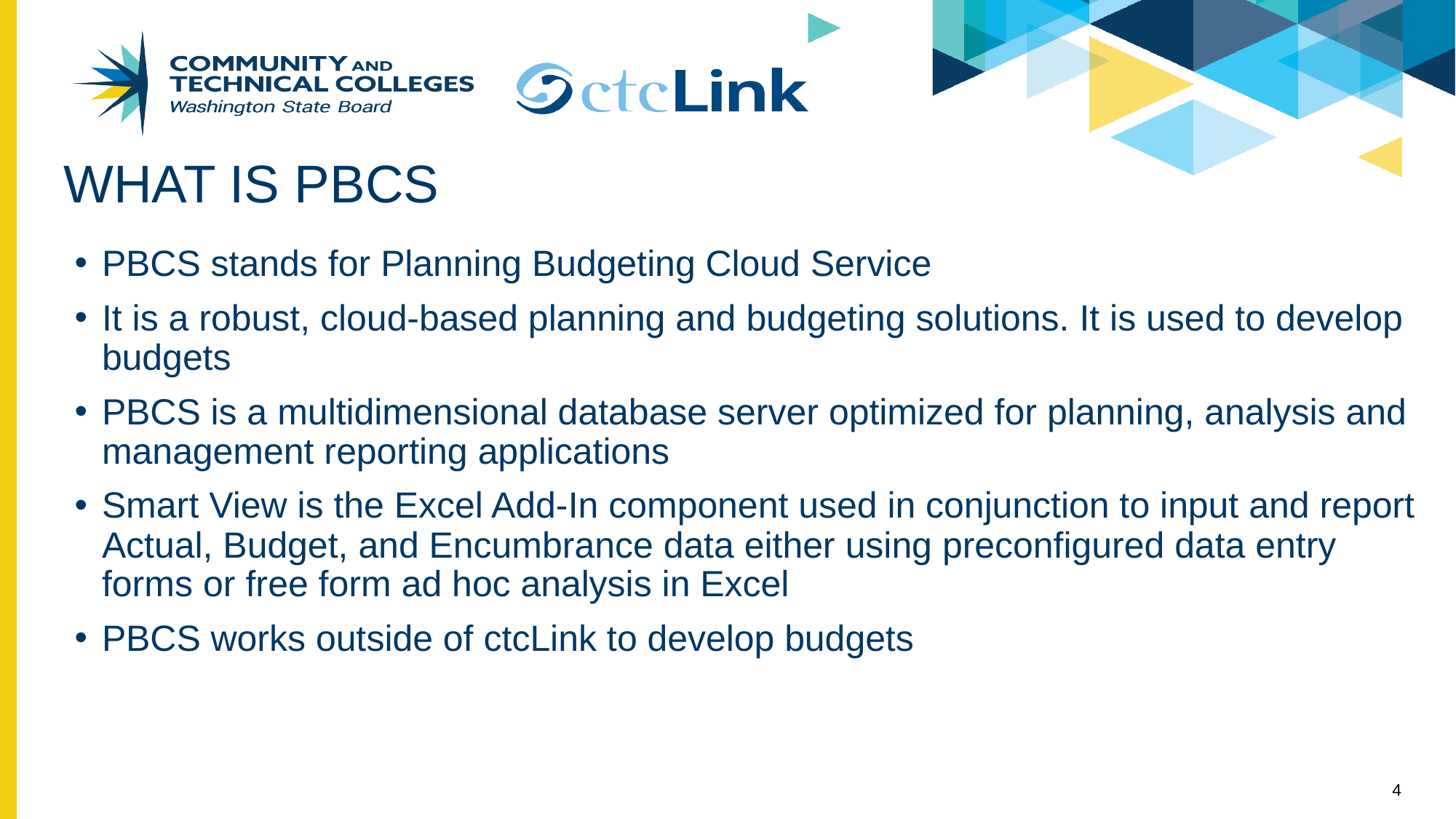

# What is PBCS
PBCS stands for Planning Budgeting Cloud Service
It is a robust, cloud-based planning and budgeting solutions. It is used to develop budgets
PBCS is a multidimensional database server optimized for planning, analysis and management reporting applications
Smart View is the Excel Add-In component used in conjunction to input and report Actual, Budget, and Encumbrance data either using preconfigured data entry forms or free form ad hoc analysis in Excel
PBCS works outside of ctcLink to develop budgets
4